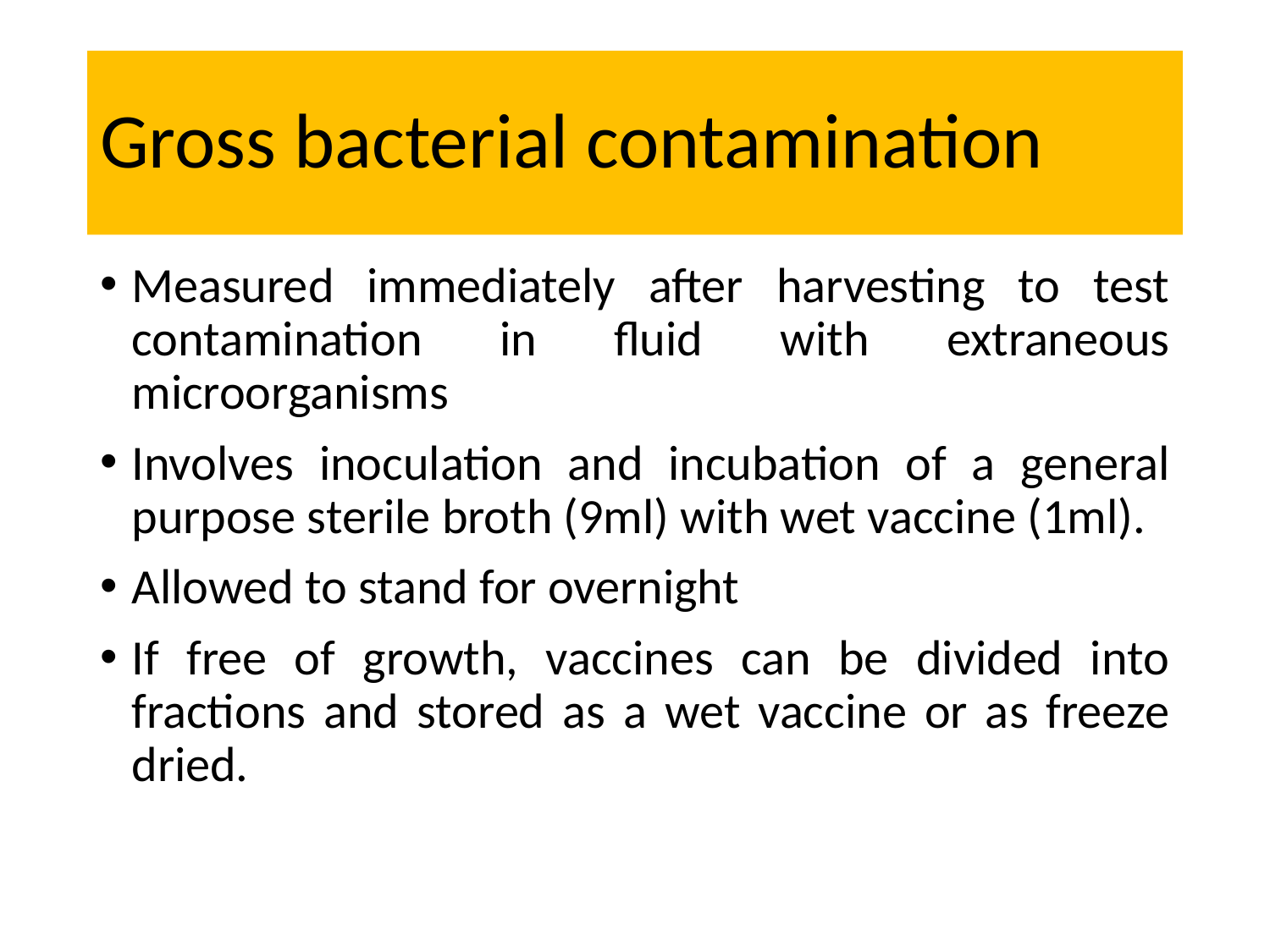

# Gross bacterial contamination
Measured immediately after harvesting to test contamination in fluid with extraneous microorganisms
Involves inoculation and incubation of a general purpose sterile broth (9ml) with wet vaccine (1ml).
Allowed to stand for overnight
If free of growth, vaccines can be divided into fractions and stored as a wet vaccine or as freeze dried.